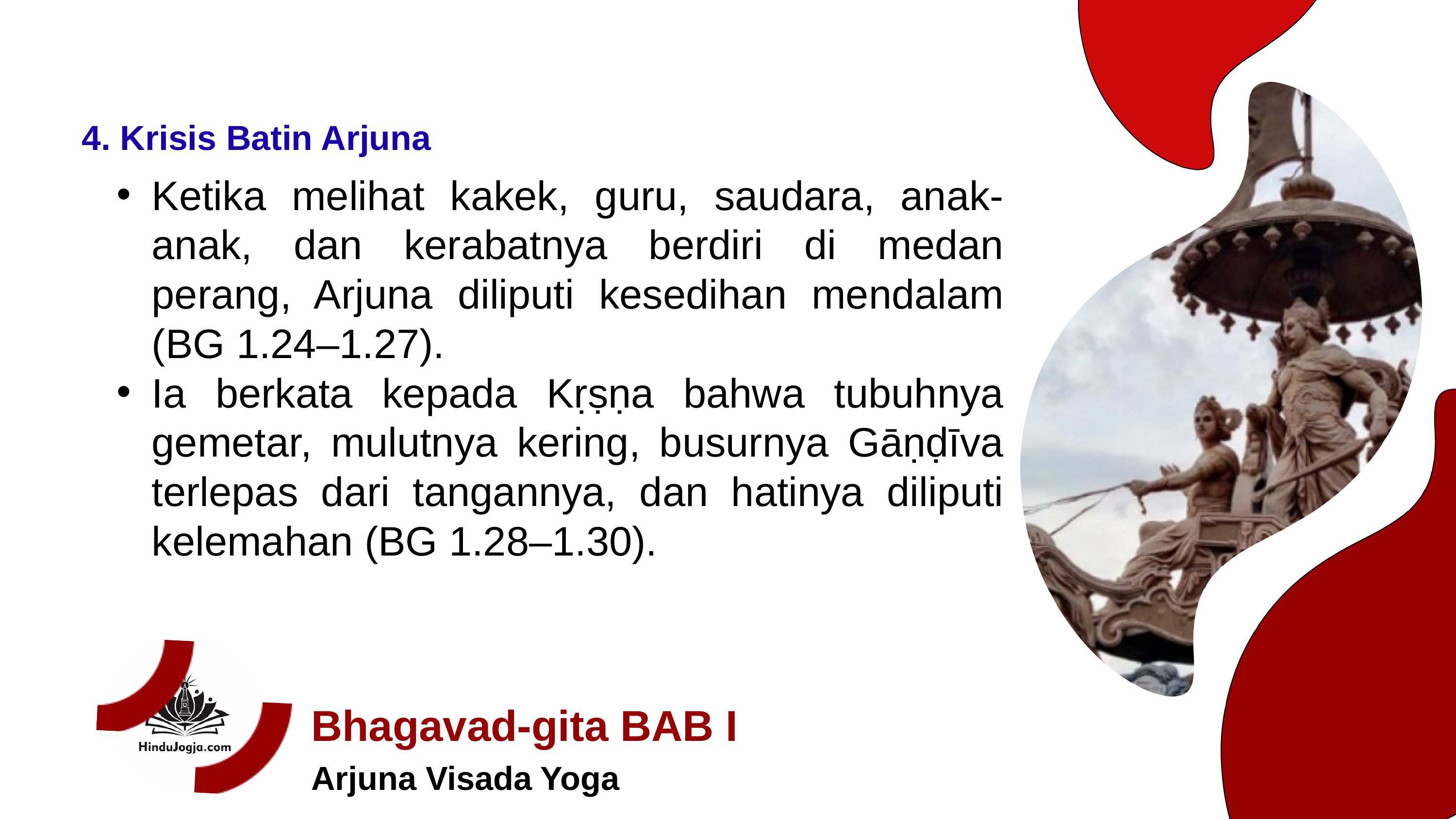

4. Krisis Batin Arjuna
Ketika melihat kakek, guru, saudara, anak-anak, dan kerabatnya berdiri di medan perang, Arjuna diliputi kesedihan mendalam (BG 1.24–1.27).
Ia berkata kepada Kṛṣṇa bahwa tubuhnya gemetar, mulutnya kering, busurnya Gāṇḍīva terlepas dari tangannya, dan hatinya diliputi kelemahan (BG 1.28–1.30).

Bhagavad-gita BAB I

Arjuna Visada Yoga